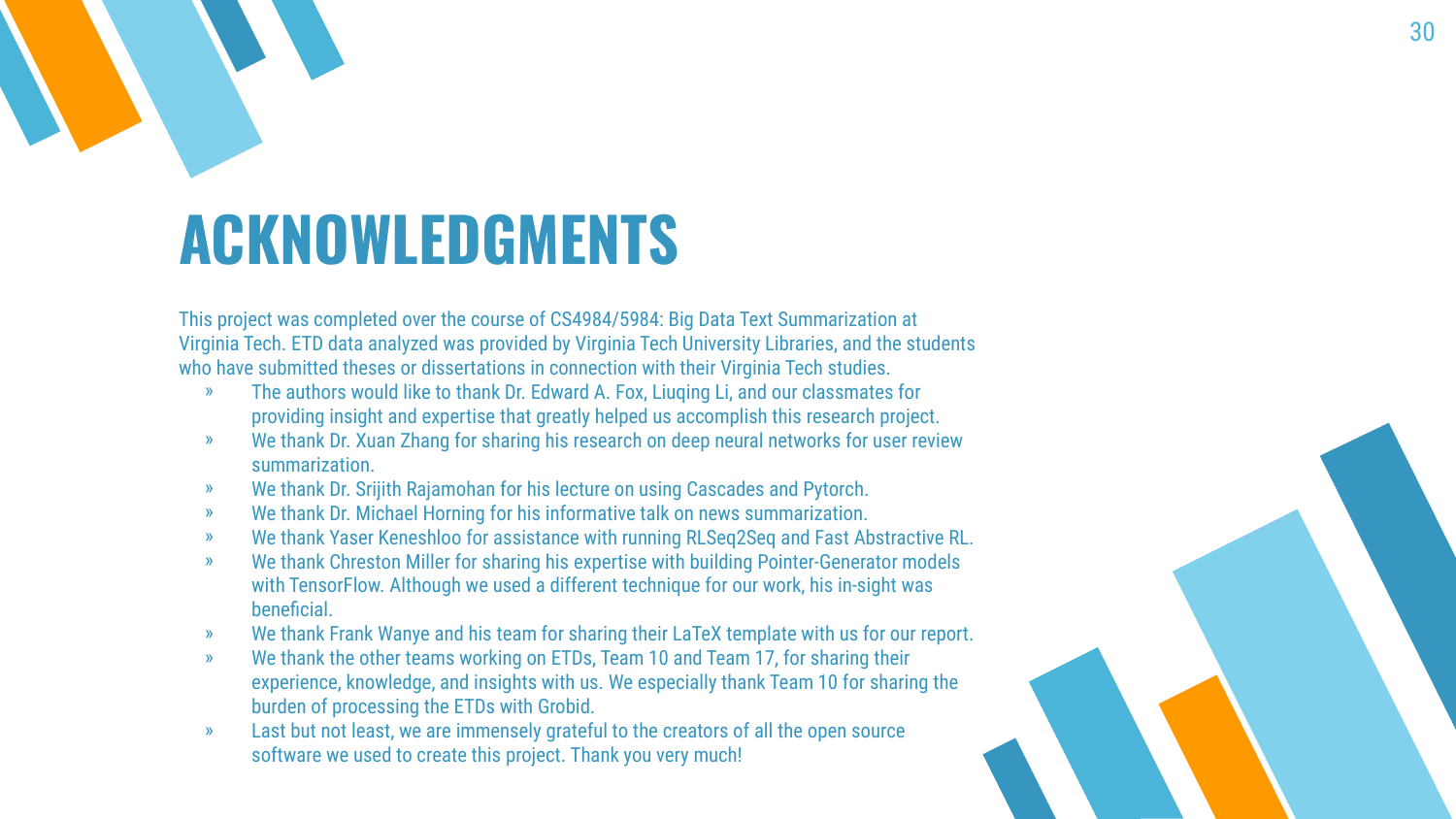

30
# ACKNOWLEDGMENTS
This project was completed over the course of CS4984/5984: Big Data Text Summarization at Virginia Tech. ETD data analyzed was provided by Virginia Tech University Libraries, and the students who have submitted theses or dissertations in connection with their Virginia Tech studies.
The authors would like to thank Dr. Edward A. Fox, Liuqing Li, and our classmates for providing insight and expertise that greatly helped us accomplish this research project.
We thank Dr. Xuan Zhang for sharing his research on deep neural networks for user review summarization.
We thank Dr. Srijith Rajamohan for his lecture on using Cascades and Pytorch.
We thank Dr. Michael Horning for his informative talk on news summarization.
We thank Yaser Keneshloo for assistance with running RLSeq2Seq and Fast Abstractive RL.
We thank Chreston Miller for sharing his expertise with building Pointer-Generator models with TensorFlow. Although we used a different technique for our work, his in-sight was beneficial.
We thank Frank Wanye and his team for sharing their LaTeX template with us for our report.
We thank the other teams working on ETDs, Team 10 and Team 17, for sharing their experience, knowledge, and insights with us. We especially thank Team 10 for sharing the burden of processing the ETDs with Grobid.
Last but not least, we are immensely grateful to the creators of all the open source software we used to create this project. Thank you very much!